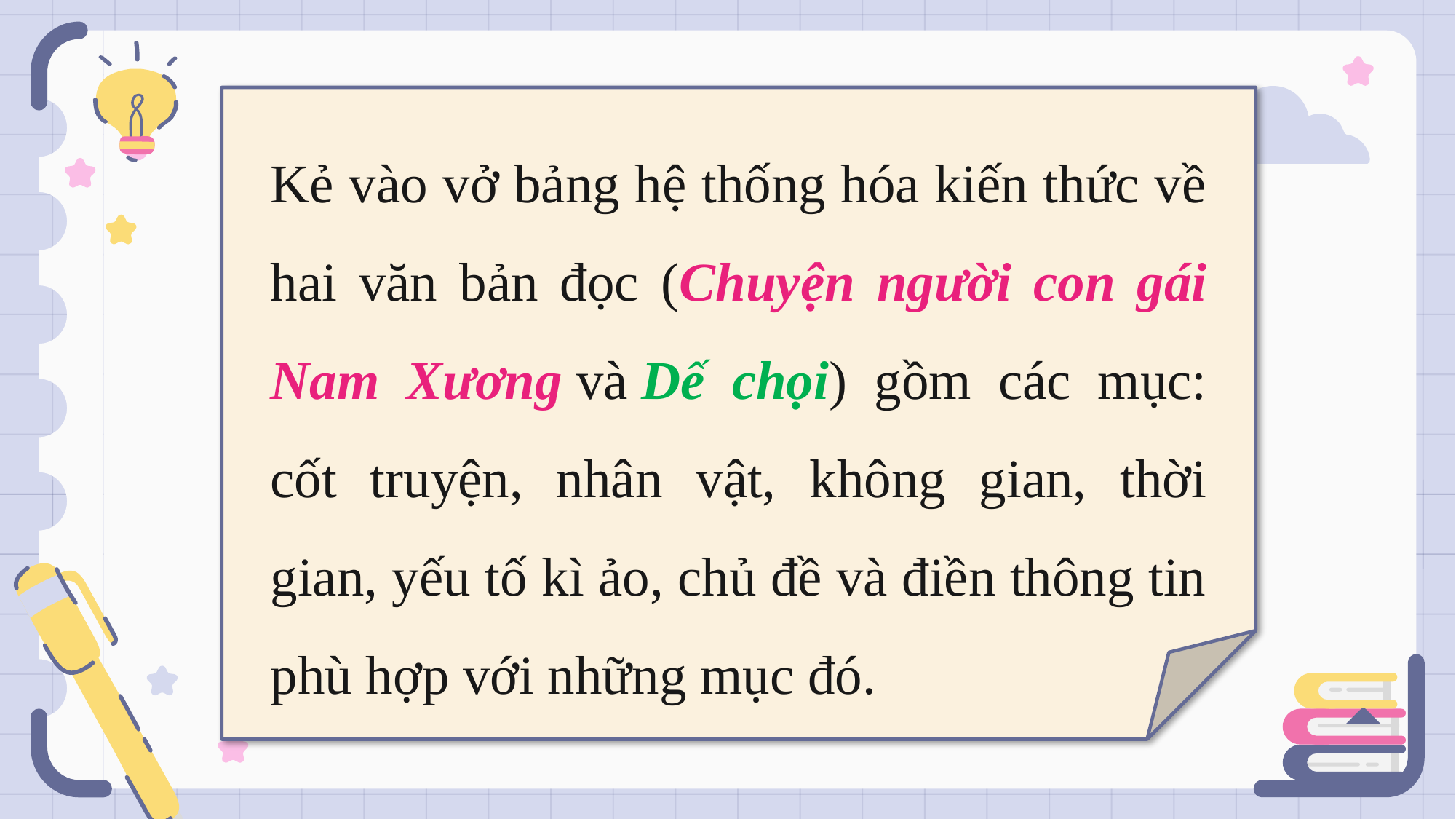

Kẻ vào vở bảng hệ thống hóa kiến thức về hai văn bản đọc (Chuyện người con gái Nam Xương và Dế chọi) gồm các mục: cốt truyện, nhân vật, không gian, thời gian, yếu tố kì ảo, chủ đề và điền thông tin phù hợp với những mục đó.